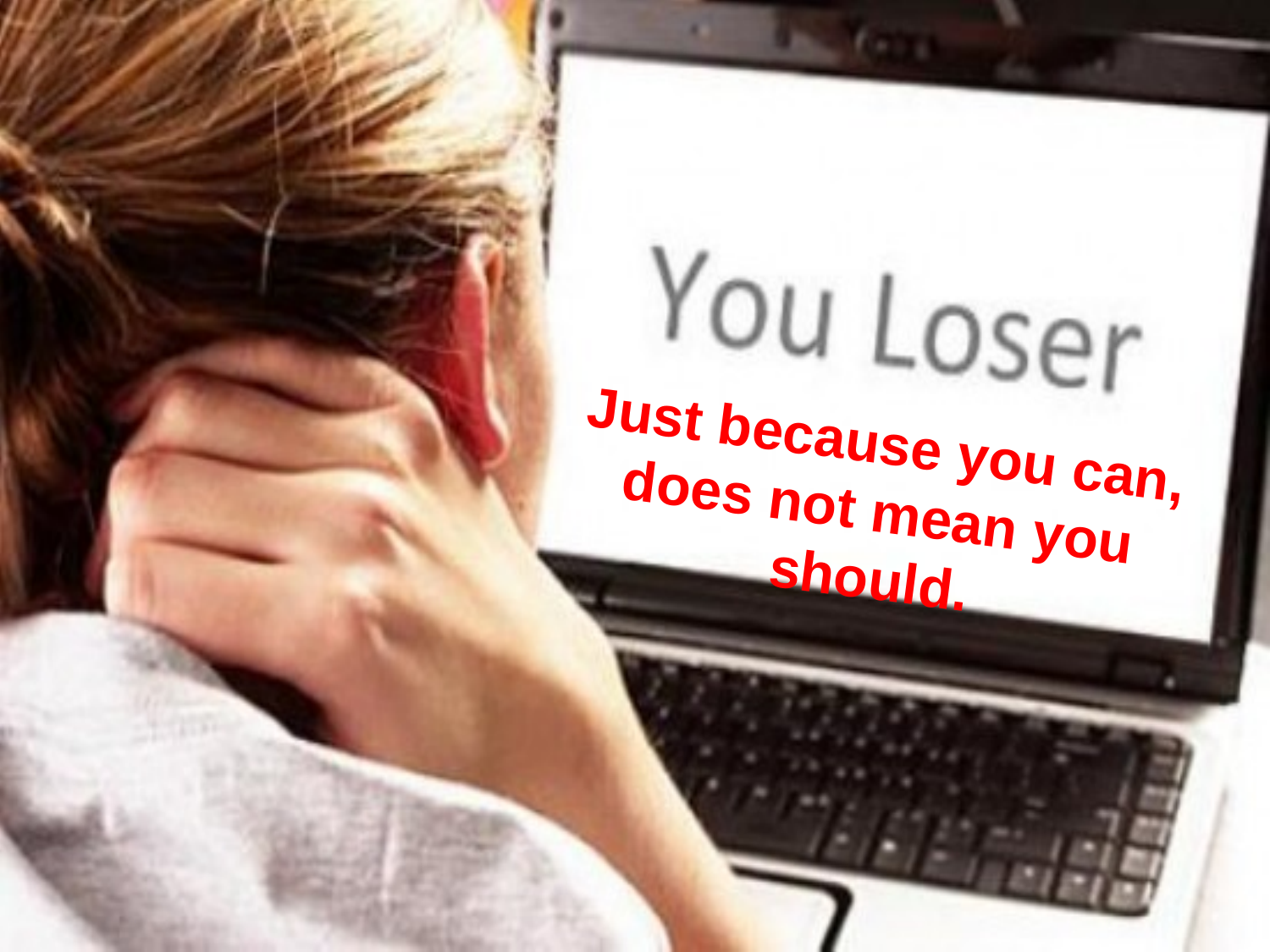

Just because you can, does not mean you should.